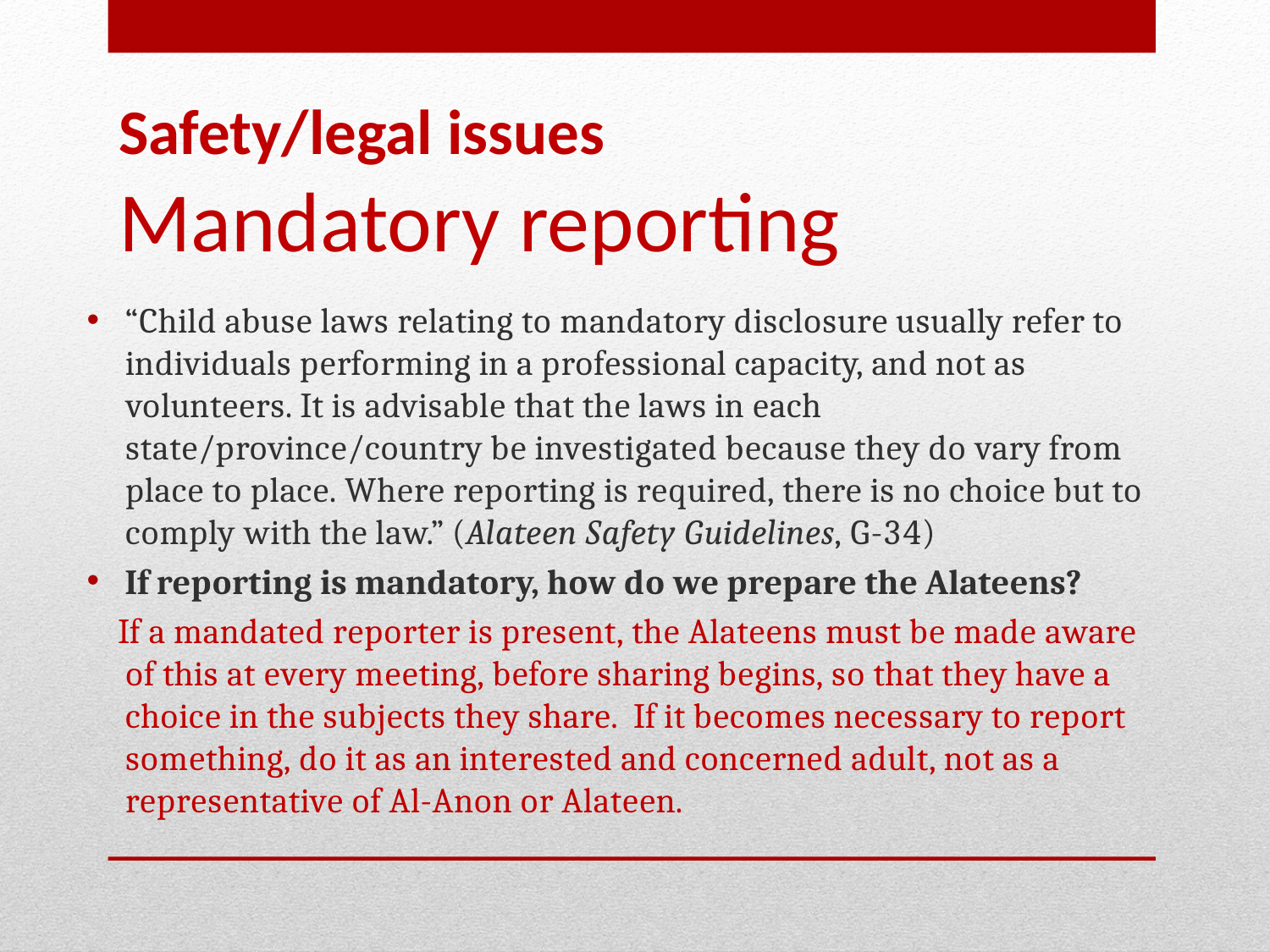

# Safety/legal issues Mandatory reporting
“Child abuse laws relating to mandatory disclosure usually refer to individuals performing in a professional capacity, and not as volunteers. It is advisable that the laws in each state/province/country be investigated because they do vary from place to place. Where reporting is required, there is no choice but to comply with the law.” (Alateen Safety Guidelines, G-34)
If reporting is mandatory, how do we prepare the Alateens?
    If a mandated reporter is present, the Alateens must be made aware of this at every meeting, before sharing begins, so that they have a choice in the subjects they share.  If it becomes necessary to report something, do it as an interested and concerned adult, not as a representative of Al-Anon or Alateen.